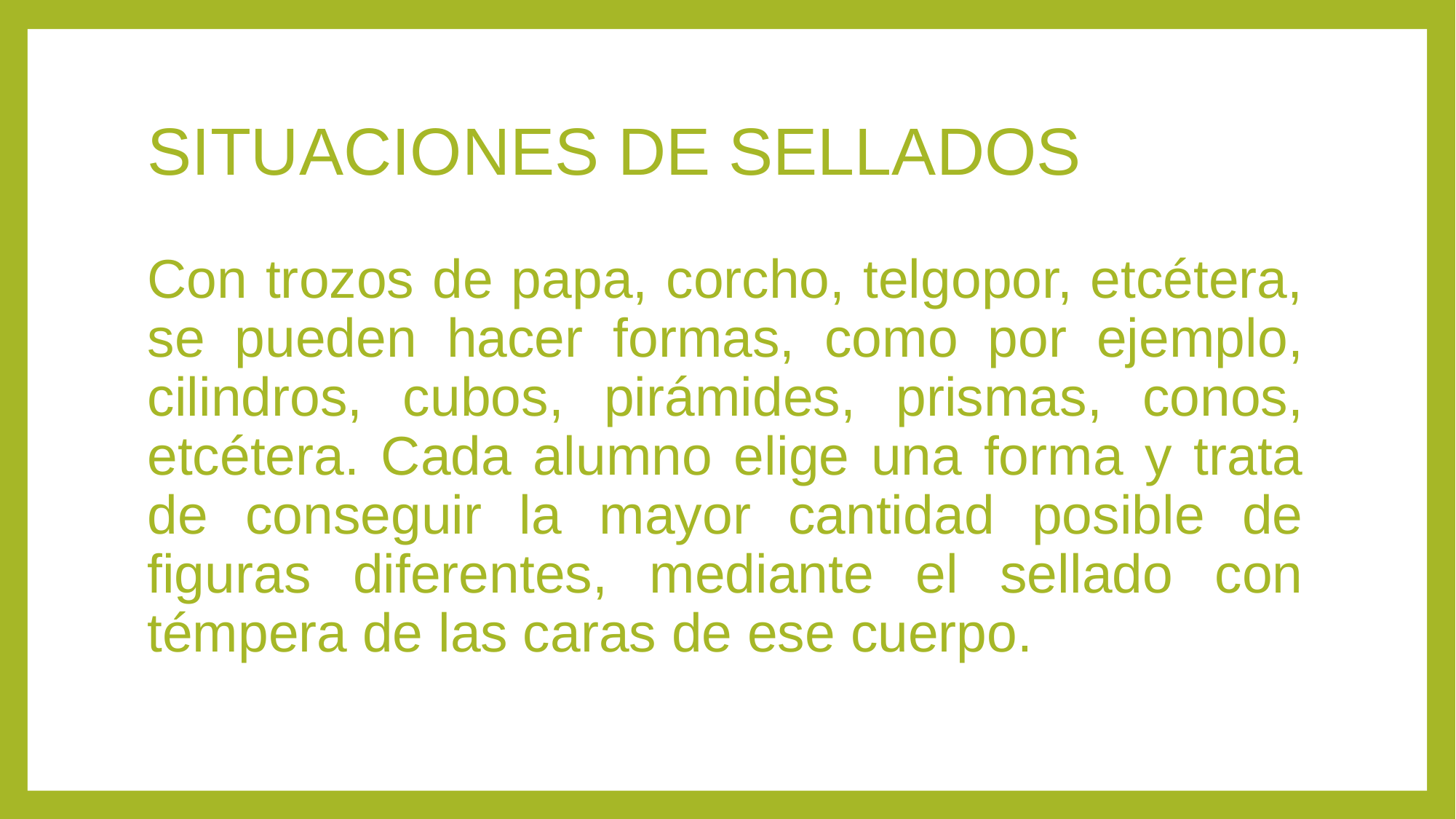

# SITUACIONES DE SELLADOS
Con trozos de papa, corcho, telgopor, etcétera, se pueden hacer formas, como por ejemplo, cilindros, cubos, pirámides, prismas, conos, etcétera. Cada alumno elige una forma y trata de conseguir la mayor cantidad posible de figuras diferentes, mediante el sellado con témpera de las caras de ese cuerpo.